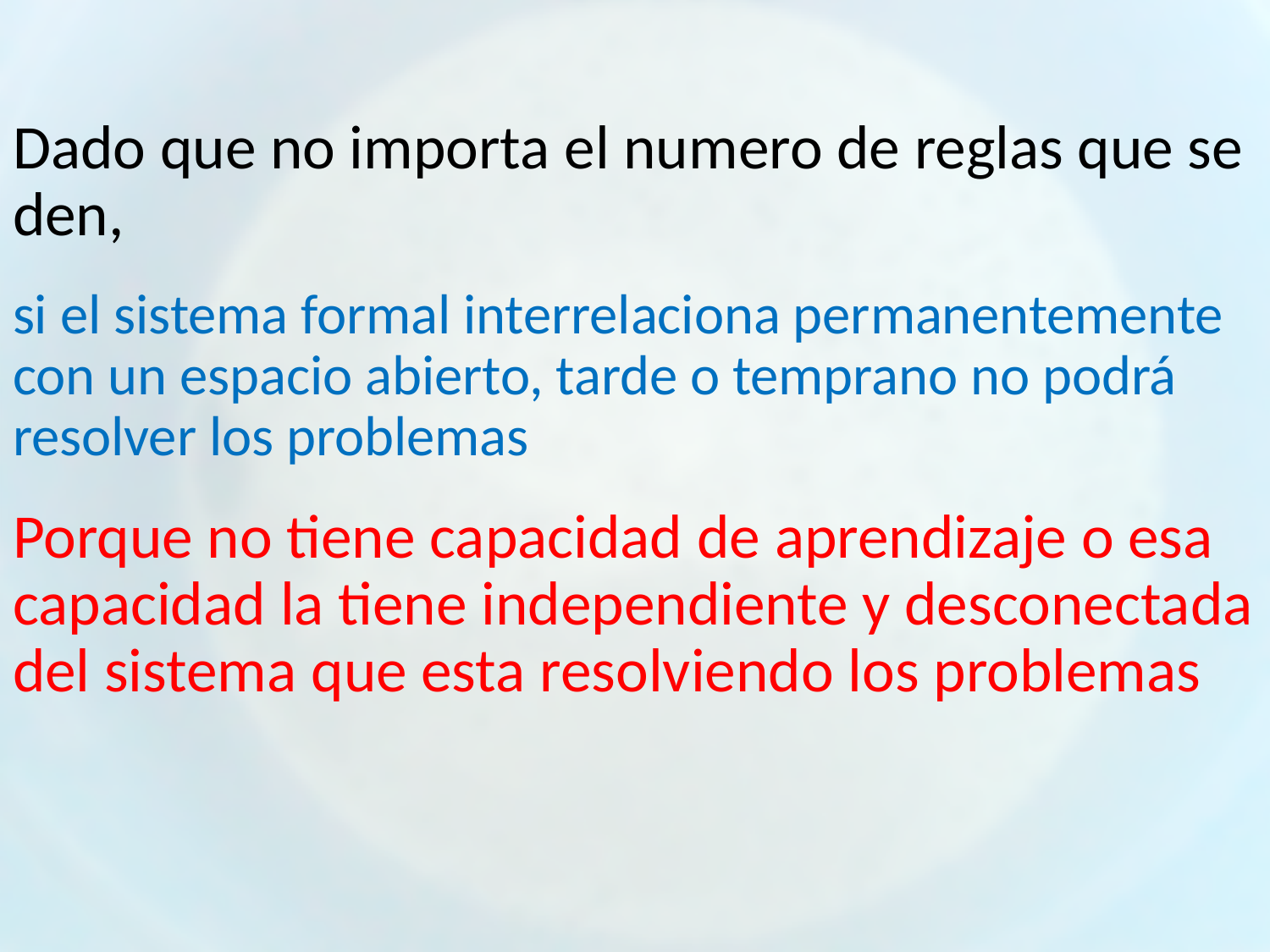

Dado que no importa el numero de reglas que se den,
si el sistema formal interrelaciona permanentemente con un espacio abierto, tarde o temprano no podrá resolver los problemas
Porque no tiene capacidad de aprendizaje o esa capacidad la tiene independiente y desconectada del sistema que esta resolviendo los problemas